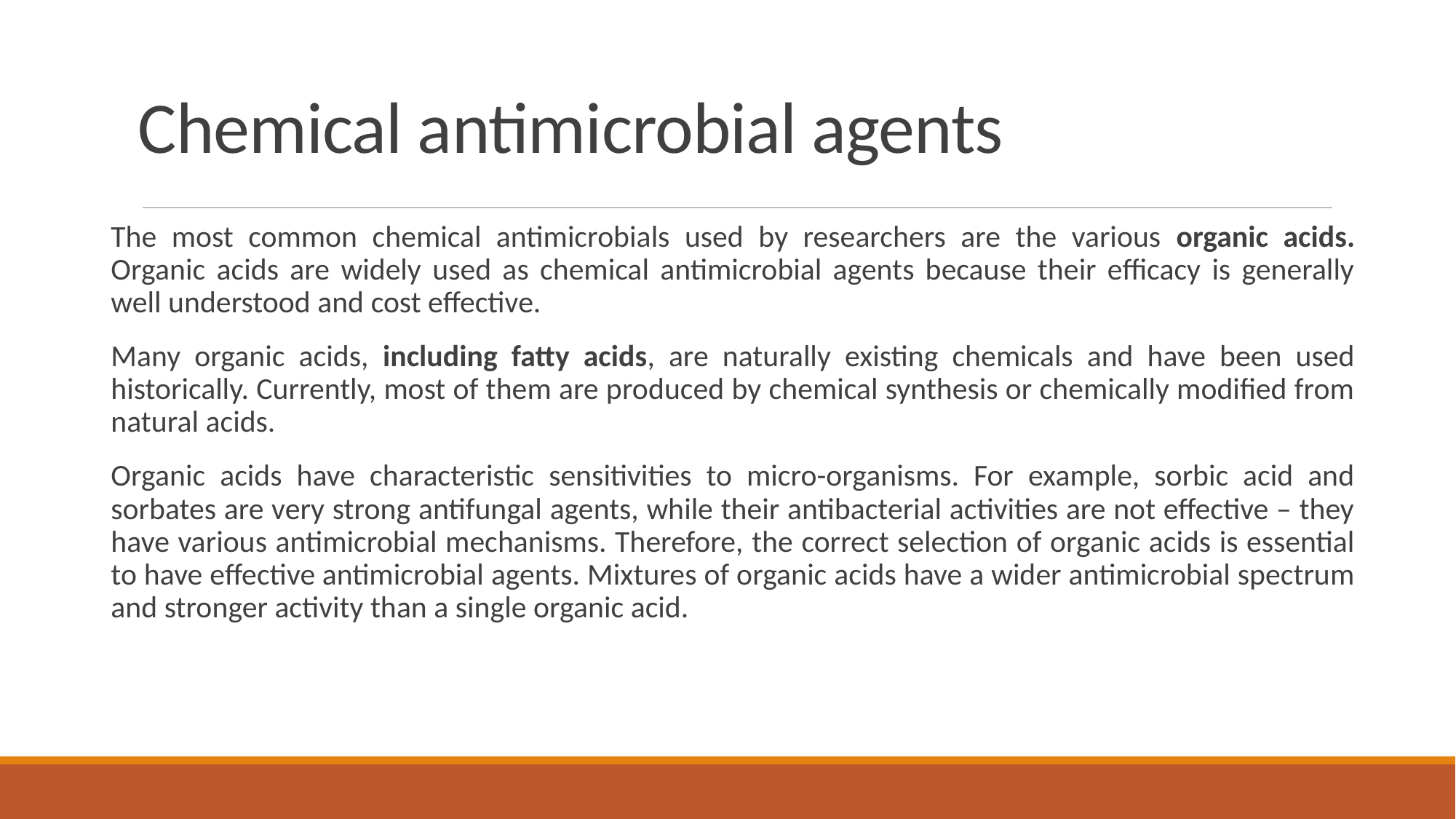

# Chemical antimicrobial agents
The most common chemical antimicrobials used by researchers are the various organic acids. Organic acids are widely used as chemical antimicrobial agents because their efficacy is generally well understood and cost effective.
Many organic acids, including fatty acids, are naturally existing chemicals and have been used historically. Currently, most of them are produced by chemical synthesis or chemically modified from natural acids.
Organic acids have characteristic sensitivities to micro-organisms. For example, sorbic acid and sorbates are very strong antifungal agents, while their antibacterial activities are not effective – they have various antimicrobial mechanisms. Therefore, the correct selection of organic acids is essential to have effective antimicrobial agents. Mixtures of organic acids have a wider antimicrobial spectrum and stronger activity than a single organic acid.